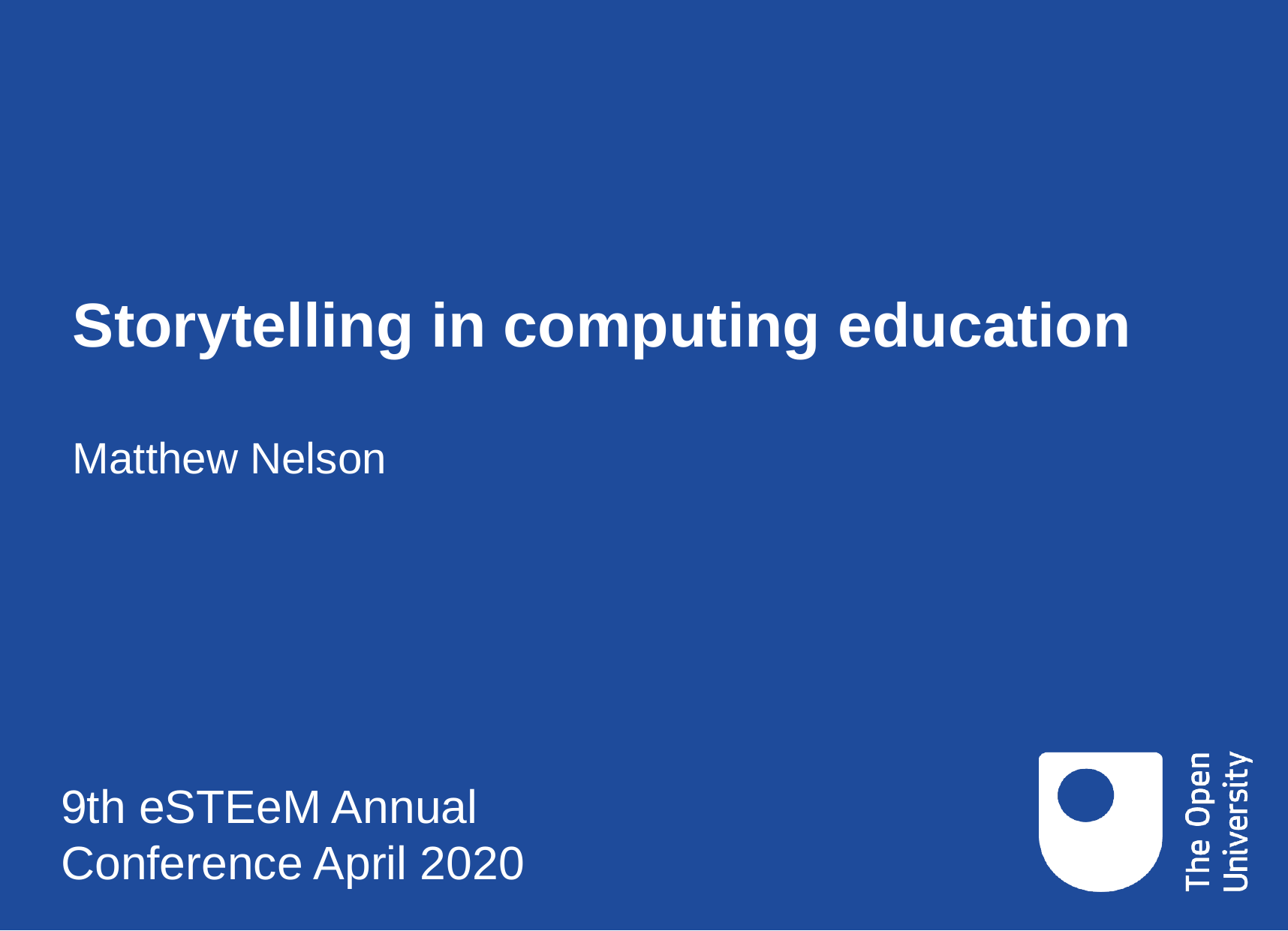

# Storytelling in computing education
Matthew Nelson
9th eSTEeM Annual Conference April 2020